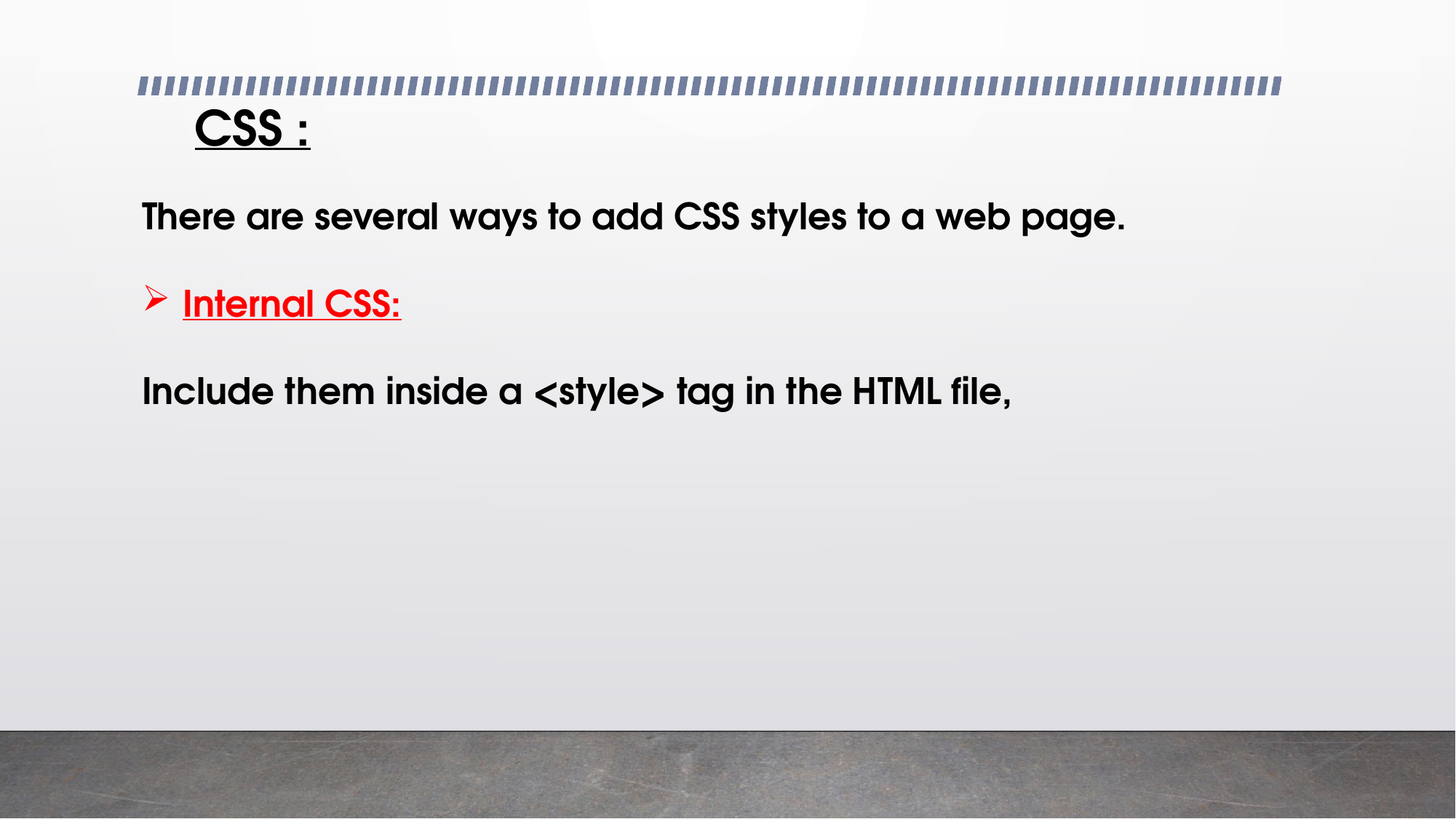

# CSS :
There are several ways to add CSS styles to a web page.

Internal CSS:

Include them inside a <style> tag in the HTML file,